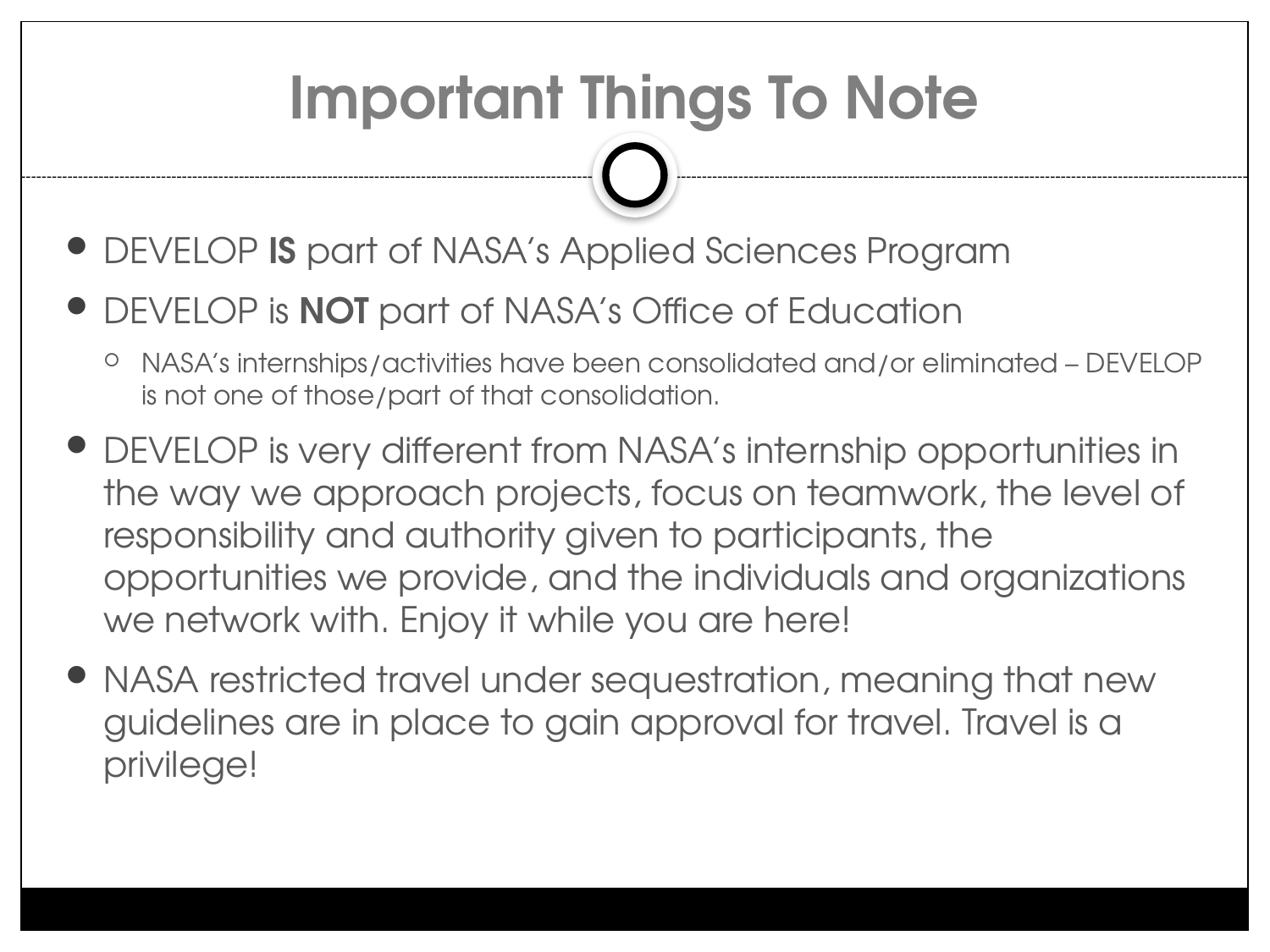

# Important Things To Note
DEVELOP IS part of NASA’s Applied Sciences Program
DEVELOP is NOT part of NASA’s Office of Education
NASA’s internships/activities have been consolidated and/or eliminated – DEVELOP is not one of those/part of that consolidation.
DEVELOP is very different from NASA’s internship opportunities in the way we approach projects, focus on teamwork, the level of responsibility and authority given to participants, the opportunities we provide, and the individuals and organizations we network with. Enjoy it while you are here!
NASA restricted travel under sequestration, meaning that new guidelines are in place to gain approval for travel. Travel is a privilege!